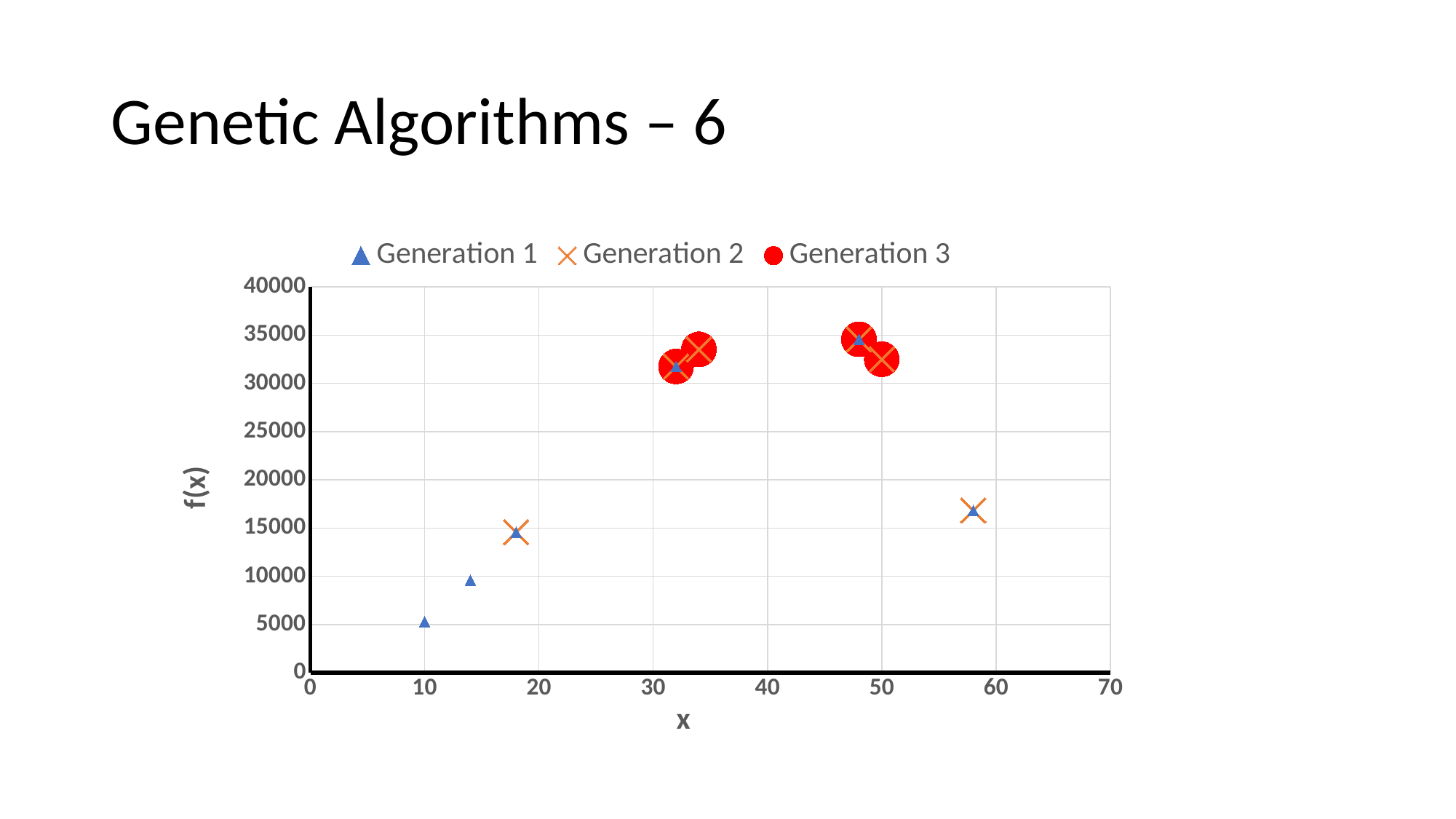

# Genetic Algorithms – 6

### Chart

| Category |  |  |  |
|---|---|---|---|